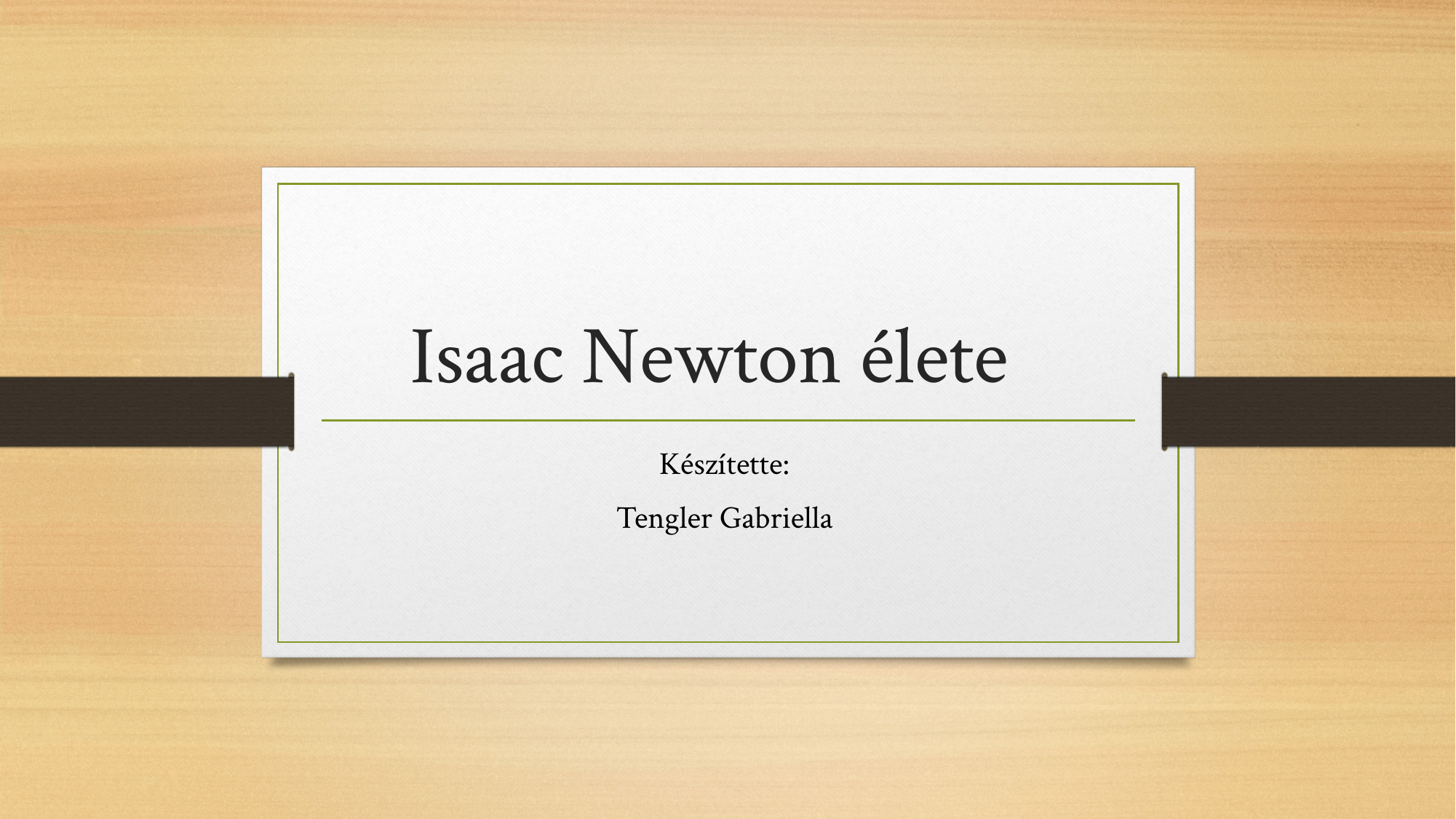

# Isaac Newton élete
Készítette:
Tengler Gabriella